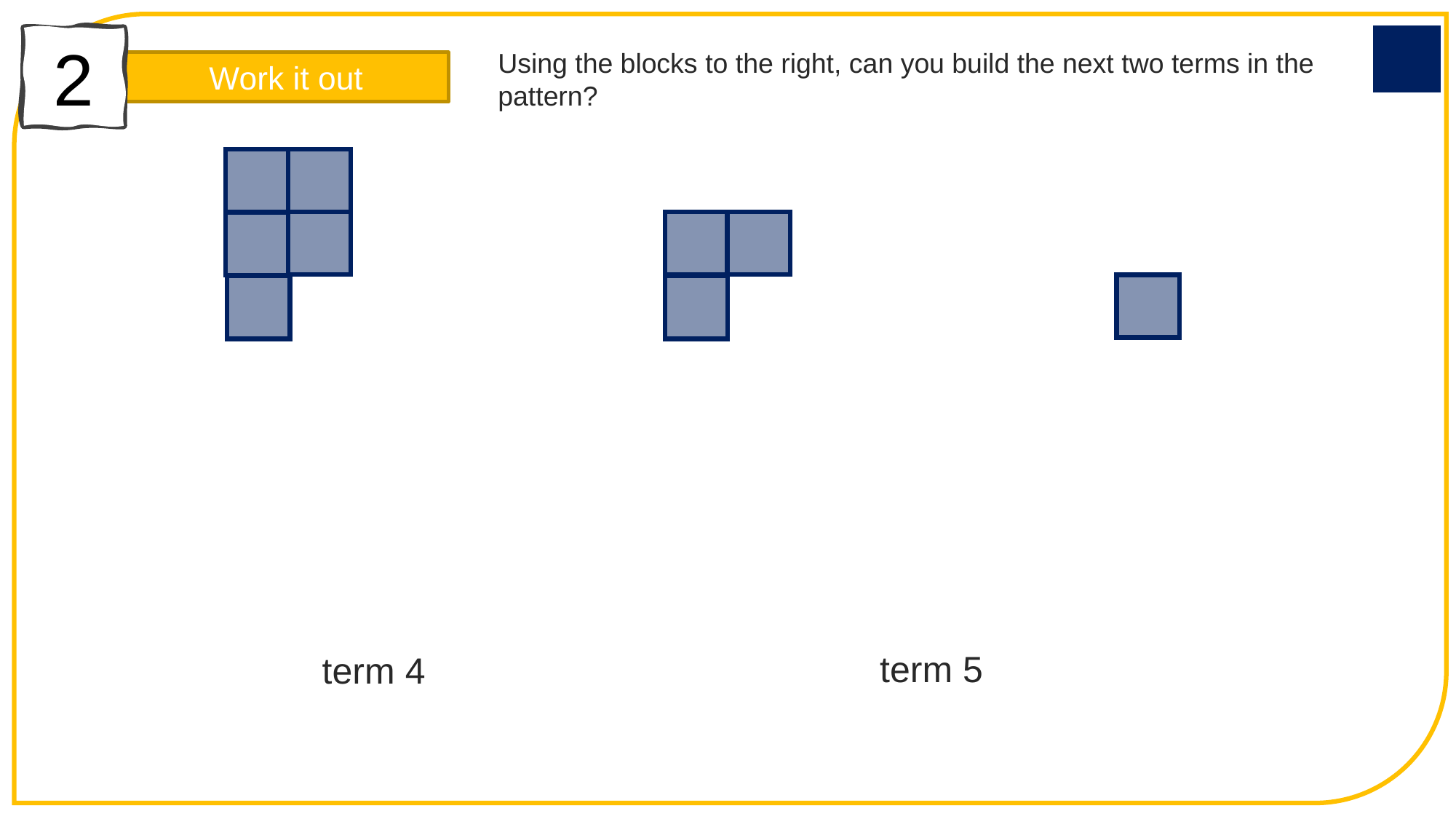

2

Using the blocks to the right, can you build the next two terms in the pattern?
Work it out

term 5
term 4